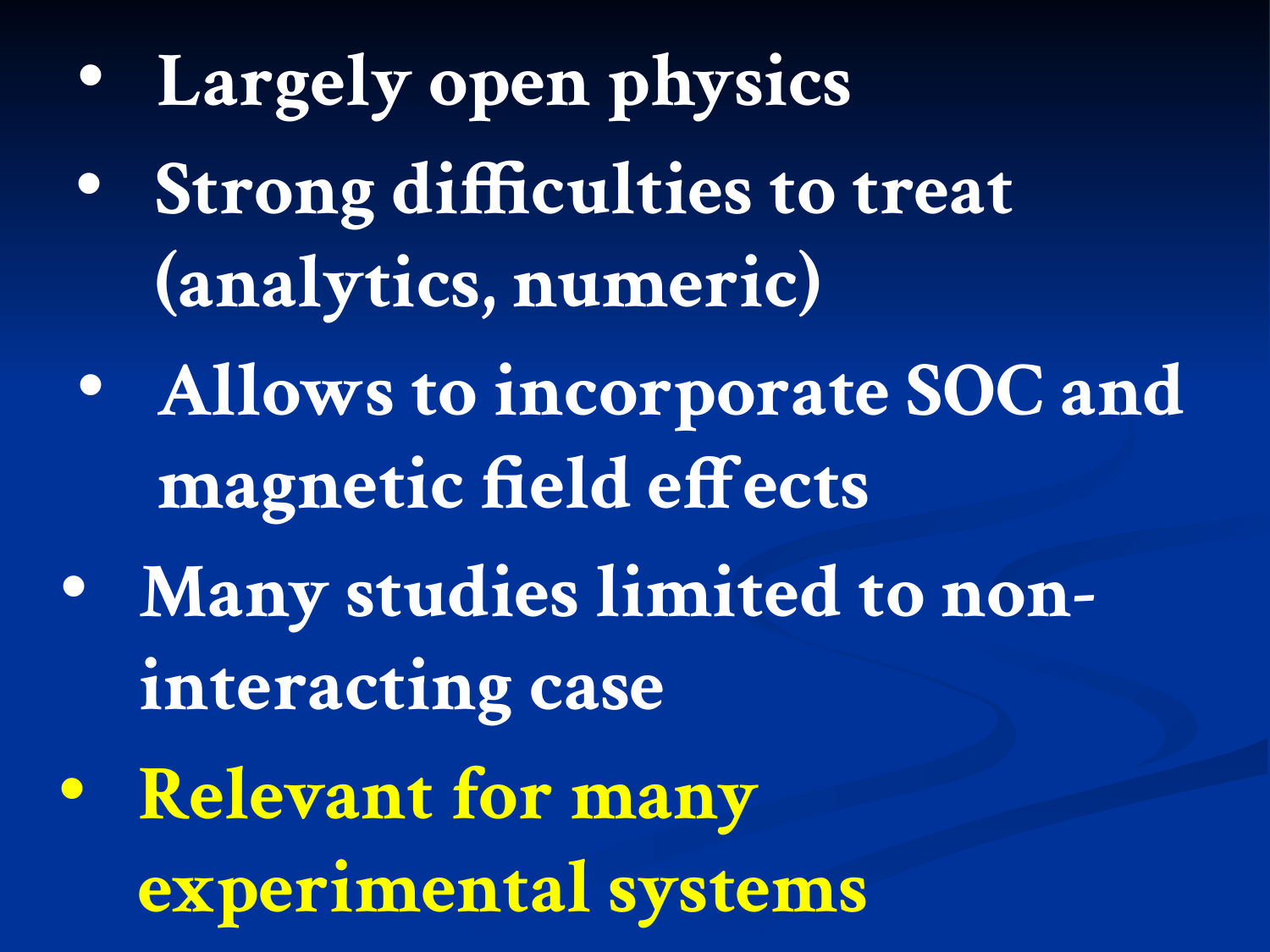

Largely open physics
Strong difficulties to treat (analytics, numeric)
Allows to incorporate SOC and magnetic field effects
Many studies limited to non-interacting case
Relevant for many experimental systems